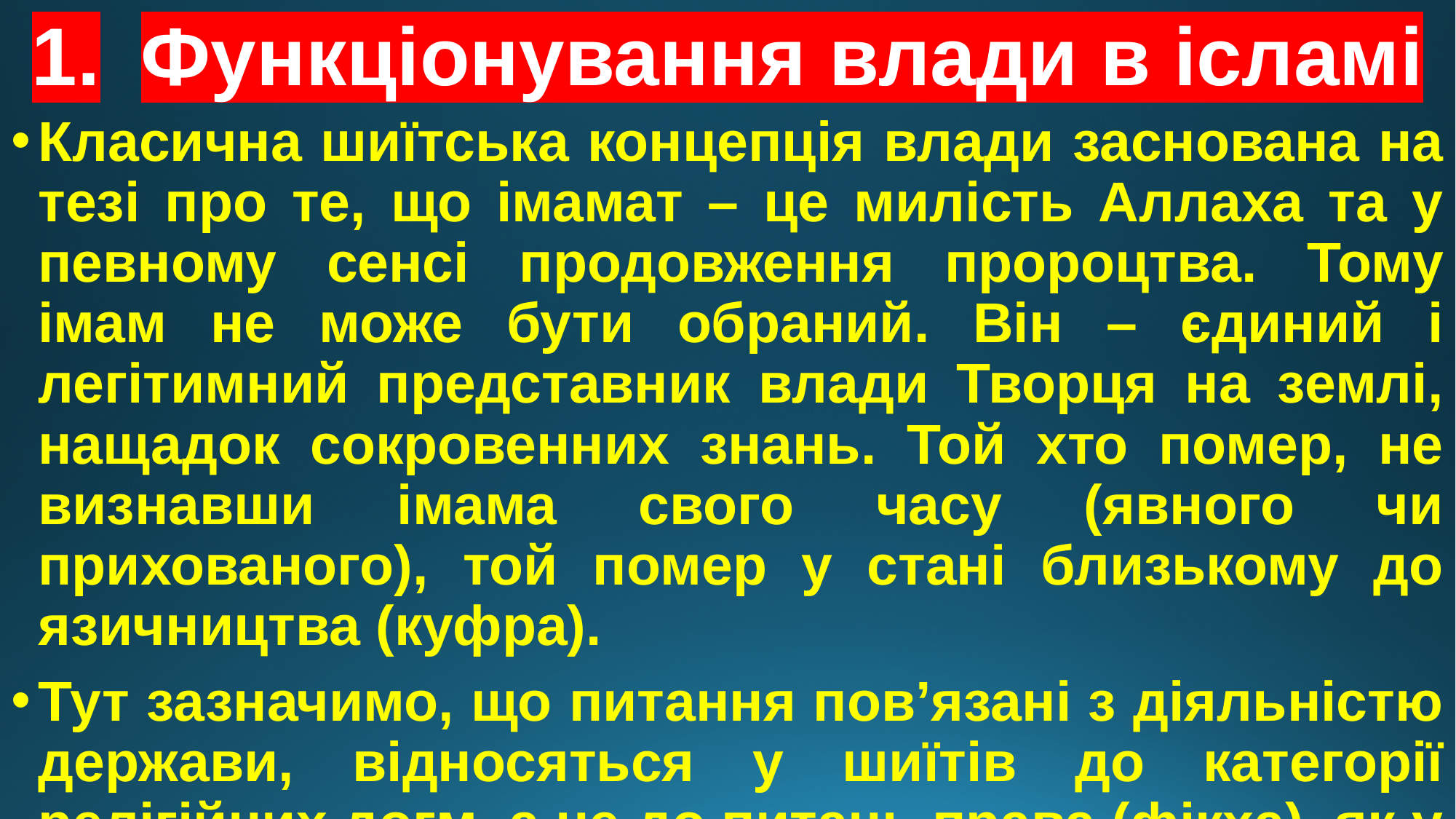

# 1.	Функціонування влади в ісламі
Класична шиїтська концепція влади заснована на тезі про те, що імамат – це милість Аллаха та у певному сенсі продовження пророцтва. Тому імам не може бути обраний. Він – єдиний і легітимний представник влади Творця на землі, нащадок сокровенних знань. Той хто помер, не визнавши імама свого часу (явного чи прихованого), той помер у стані близькому до язичництва (куфра).
Тут зазначимо, що питання пов’язані з діяльністю держави, відносяться у шиїтів до категорії релігійних догм, а не до питань права (фікха), як у сунітів.